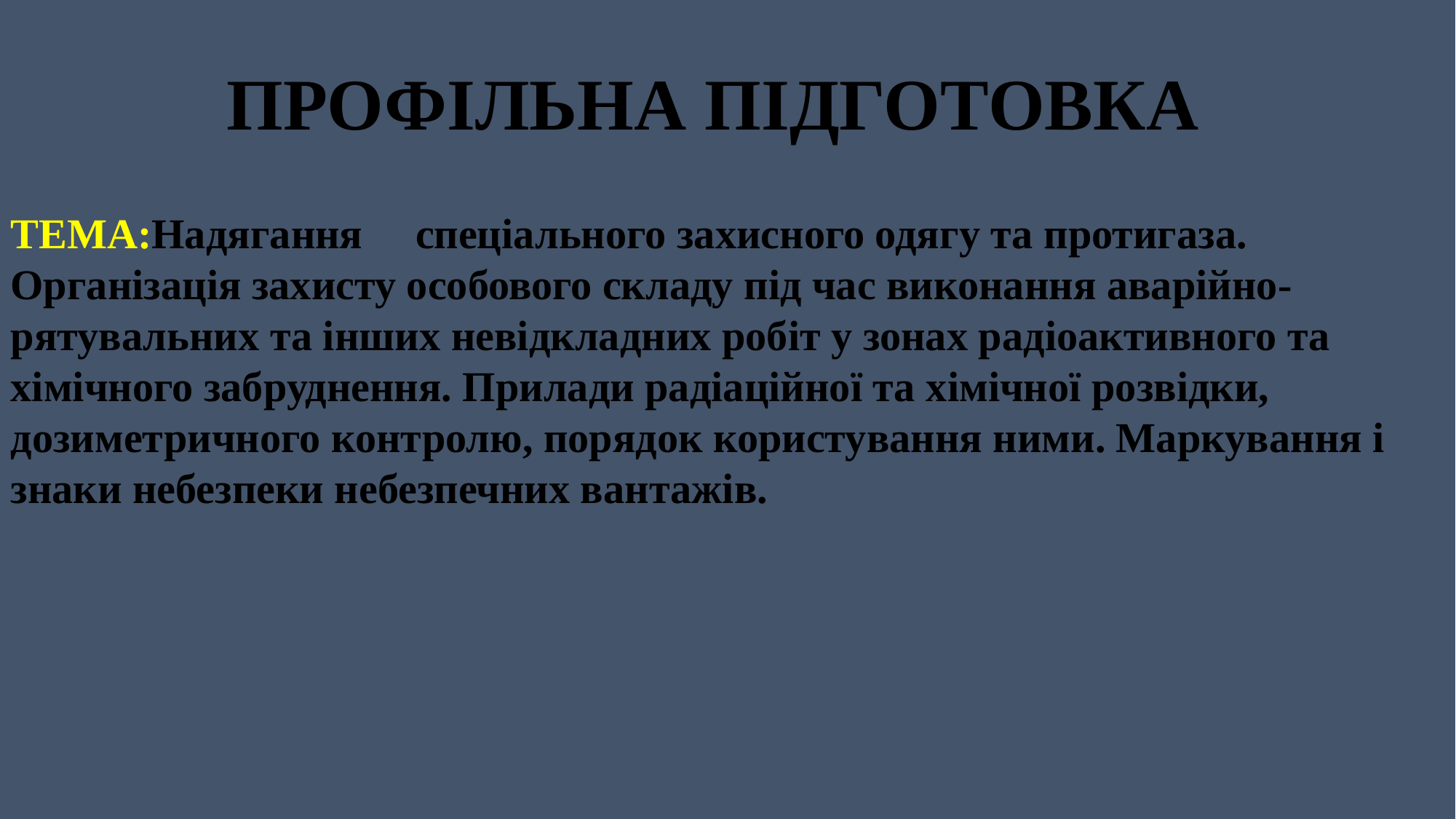

# ПРОФІЛЬНА ПІДГОТОВКА
ТЕМА:Надягання     спеціального захисного одягу та протигаза. Організація захисту особового складу під час виконання аварійно-рятувальних та інших невідкладних робіт у зонах радіоактивного та хімічного забруднення. Прилади радіаційної та хімічної розвідки, дозиметричного контролю, порядок користування ними. Маркування і знаки небезпеки небезпечних вантажів.